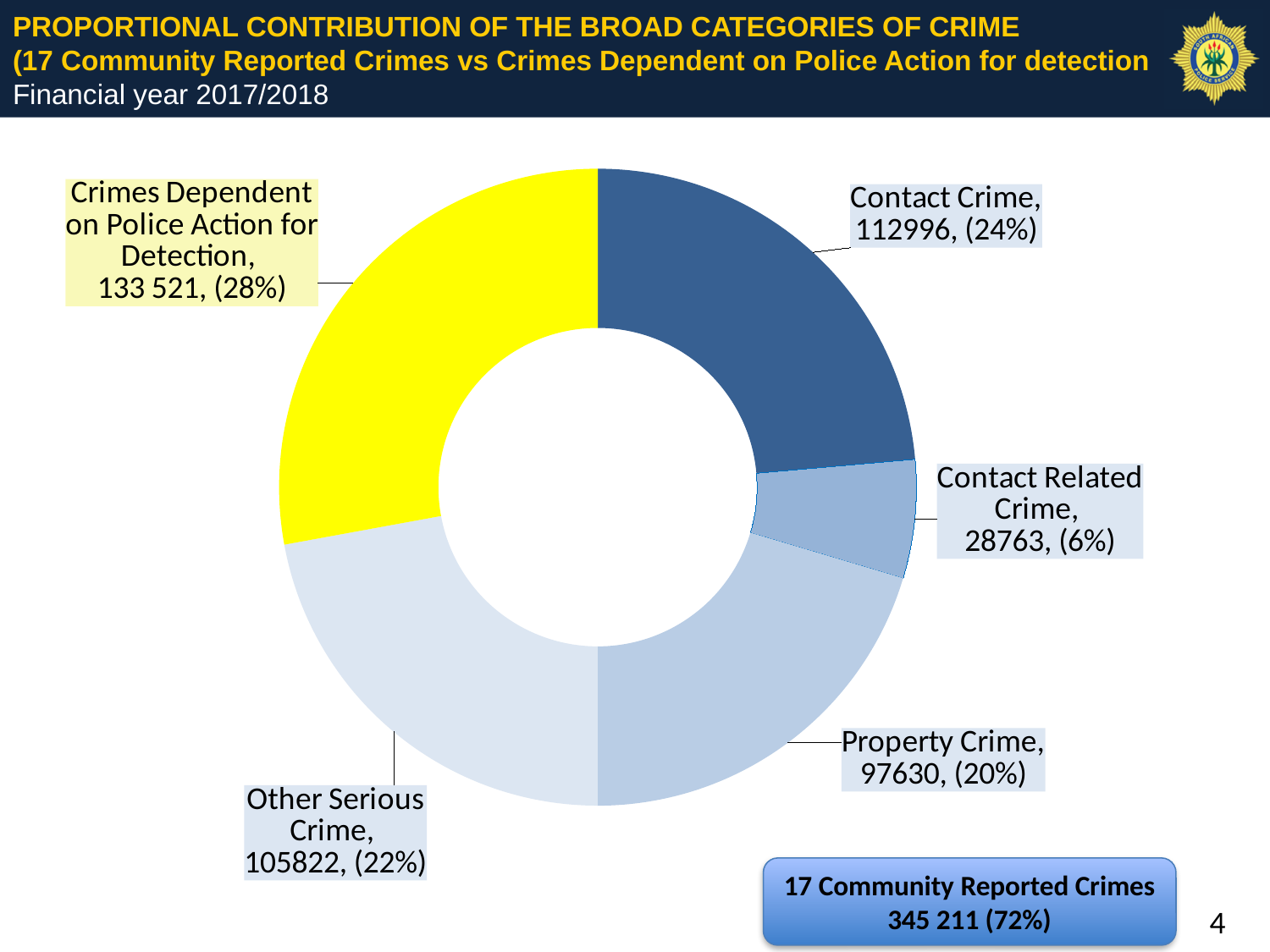

# PROPORTIONAL CONTRIBUTION OF THE BROAD CATEGORIES OF CRIME (17 Community Reported Crimes vs Crimes Dependent on Police Action for detection Financial year 2017/2018

### Chart

| Category | Sales |
|---|---|
| Contact Crime | 112996.0 |
| Contact Related Crime | 28763.0 |
| Property Crime | 97630.0 |
| Other Serious Crime | 105822.0 |
| Crimes Dependent on Police Action for Detection | 133521.0 |
17 Community Reported Crimes
345 211 (72%)
4